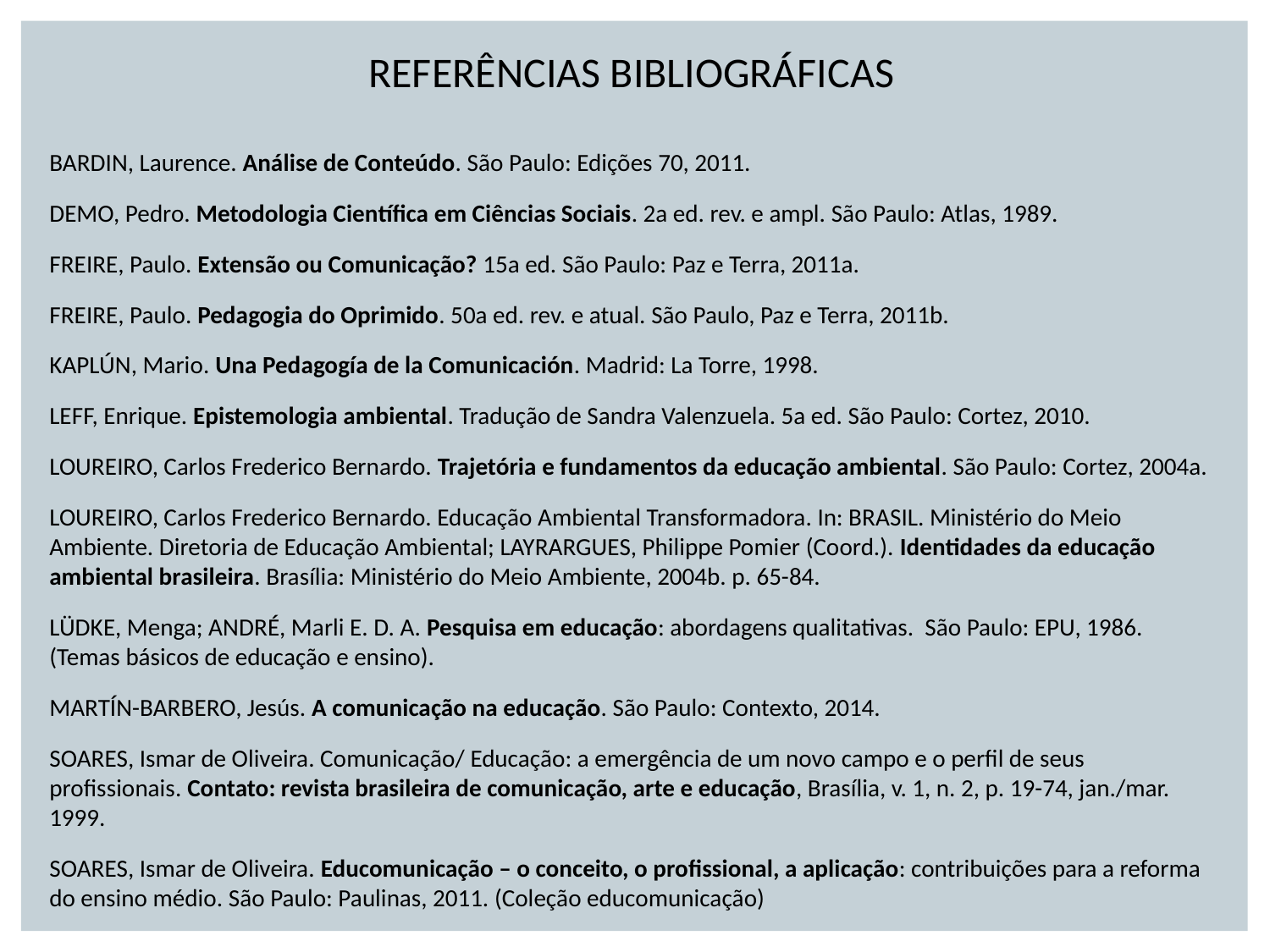

REFERÊNCIAS BIBLIOGRÁFICAS

BARDIN, Laurence. Análise de Conteúdo. São Paulo: Edições 70, 2011.
DEMO, Pedro. Metodologia Científica em Ciências Sociais. 2a ed. rev. e ampl. São Paulo: Atlas, 1989.
FREIRE, Paulo. Extensão ou Comunicação? 15a ed. São Paulo: Paz e Terra, 2011a.
FREIRE, Paulo. Pedagogia do Oprimido. 50a ed. rev. e atual. São Paulo, Paz e Terra, 2011b.
KAPLÚN, Mario. Una Pedagogía de la Comunicación. Madrid: La Torre, 1998.
LEFF, Enrique. Epistemologia ambiental. Tradução de Sandra Valenzuela. 5a ed. São Paulo: Cortez, 2010.
LOUREIRO, Carlos Frederico Bernardo. Trajetória e fundamentos da educação ambiental. São Paulo: Cortez, 2004a.
LOUREIRO, Carlos Frederico Bernardo. Educação Ambiental Transformadora. In: BRASIL. Ministério do Meio Ambiente. Diretoria de Educação Ambiental; LAYRARGUES, Philippe Pomier (Coord.). Identidades da educação ambiental brasileira. Brasília: Ministério do Meio Ambiente, 2004b. p. 65-84.
LÜDKE, Menga; ANDRÉ, Marli E. D. A. Pesquisa em educação: abordagens qualitativas.  São Paulo: EPU, 1986. (Temas básicos de educação e ensino).
MARTÍN-BARBERO, Jesús. A comunicação na educação. São Paulo: Contexto, 2014.
SOARES, Ismar de Oliveira. Comunicação/ Educação: a emergência de um novo campo e o perfil de seus profissionais. Contato: revista brasileira de comunicação, arte e educação, Brasília, v. 1, n. 2, p. 19-74, jan./mar. 1999.
SOARES, Ismar de Oliveira. Educomunicação – o conceito, o profissional, a aplicação: contribuições para a reforma do ensino médio. São Paulo: Paulinas, 2011. (Coleção educomunicação)